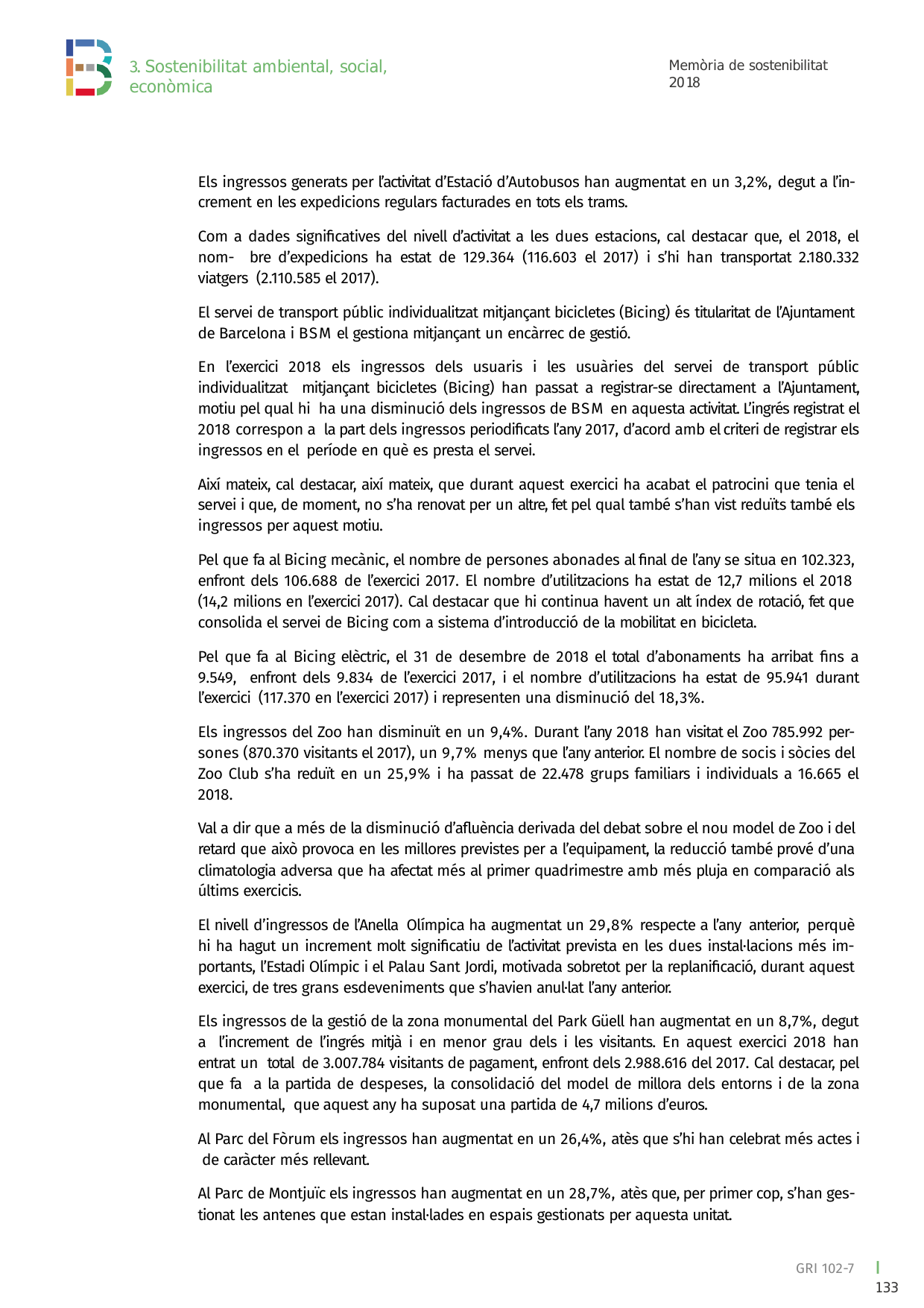

3. Sostenibilitat ambiental, social, econòmica
Memòria de sostenibilitat 2018
Els ingressos generats per l’activitat d’Estació d’Autobusos han augmentat en un 3,2%, degut a l’in-  crement en les expedicions regulars facturades en tots els trams.
Com a dades significatives del nivell d’activitat a les dues estacions, cal destacar que, el 2018, el nom-  bre d’expedicions ha estat de 129.364 (116.603 el 2017) i s’hi han transportat 2.180.332 viatgers  (2.110.585 el 2017).
El servei de transport públic individualitzat mitjançant bicicletes (Bicing) és titularitat de l’Ajuntament  de Barcelona i BSM el gestiona mitjançant un encàrrec de gestió.
En l’exercici 2018 els ingressos dels usuaris i les usuàries del servei de transport públic individualitzat  mitjançant bicicletes (Bicing) han passat a registrar-se directament a l’Ajuntament, motiu pel qual hi  ha una disminució dels ingressos de BSM en aquesta activitat. L’ingrés registrat el 2018 correspon a  la part dels ingressos periodificats l’any 2017, d’acord amb el criteri de registrar els ingressos en el  període en què es presta el servei.
Així mateix, cal destacar, així mateix, que durant aquest exercici ha acabat el patrocini que tenia el  servei i que, de moment, no s’ha renovat per un altre, fet pel qual també s’han vist reduïts també els  ingressos per aquest motiu.
Pel que fa al Bicing mecànic, el nombre de persones abonades al final de l’any se situa en 102.323,  enfront dels 106.688 de l’exercici 2017. El nombre d’utilitzacions ha estat de 12,7 milions el 2018  (14,2 milions en l’exercici 2017). Cal destacar que hi continua havent un alt índex de rotació, fet que  consolida el servei de Bicing com a sistema d’introducció de la mobilitat en bicicleta.
Pel que fa al Bicing elèctric, el 31 de desembre de 2018 el total d’abonaments ha arribat fins a 9.549,  enfront dels 9.834 de l’exercici 2017, i el nombre d’utilitzacions ha estat de 95.941 durant l’exercici  (117.370 en l’exercici 2017) i representen una disminució del 18,3%.
Els ingressos del Zoo han disminuït en un 9,4%. Durant l’any 2018 han visitat el Zoo 785.992 per-  sones (870.370 visitants el 2017), un 9,7% menys que l’any anterior. El nombre de socis i sòcies del  Zoo Club s’ha reduït en un 25,9% i ha passat de 22.478 grups familiars i individuals a 16.665 el 2018.
Val a dir que a més de la disminució d’afluència derivada del debat sobre el nou model de Zoo i del  retard que això provoca en les millores previstes per a l’equipament, la reducció també prové d’una  climatologia adversa que ha afectat més al primer quadrimestre amb més pluja en comparació als  últims exercicis.
El nivell d’ingressos de l’Anella Olímpica ha augmentat un 29,8% respecte a l’any anterior, perquè  hi ha hagut un increment molt significatiu de l’activitat prevista en les dues instal·lacions més im-  portants, l’Estadi Olímpic i el Palau Sant Jordi, motivada sobretot per la replanificació, durant aquest  exercici, de tres grans esdeveniments que s’havien anul·lat l’any anterior.
Els ingressos de la gestió de la zona monumental del Park Güell han augmentat en un 8,7%, degut a  l’increment de l’ingrés mitjà i en menor grau dels i les visitants. En aquest exercici 2018 han entrat un  total de 3.007.784 visitants de pagament, enfront dels 2.988.616 del 2017. Cal destacar, pel que fa  a la partida de despeses, la consolidació del model de millora dels entorns i de la zona monumental,  que aquest any ha suposat una partida de 4,7 milions d’euros.
Al Parc del Fòrum els ingressos han augmentat en un 26,4%, atès que s’hi han celebrat més actes i  de caràcter més rellevant.
Al Parc de Montjuïc els ingressos han augmentat en un 28,7%, atès que, per primer cop, s’han ges-  tionat les antenes que estan instal·lades en espais gestionats per aquesta unitat.
ı 133
GRI 102-7